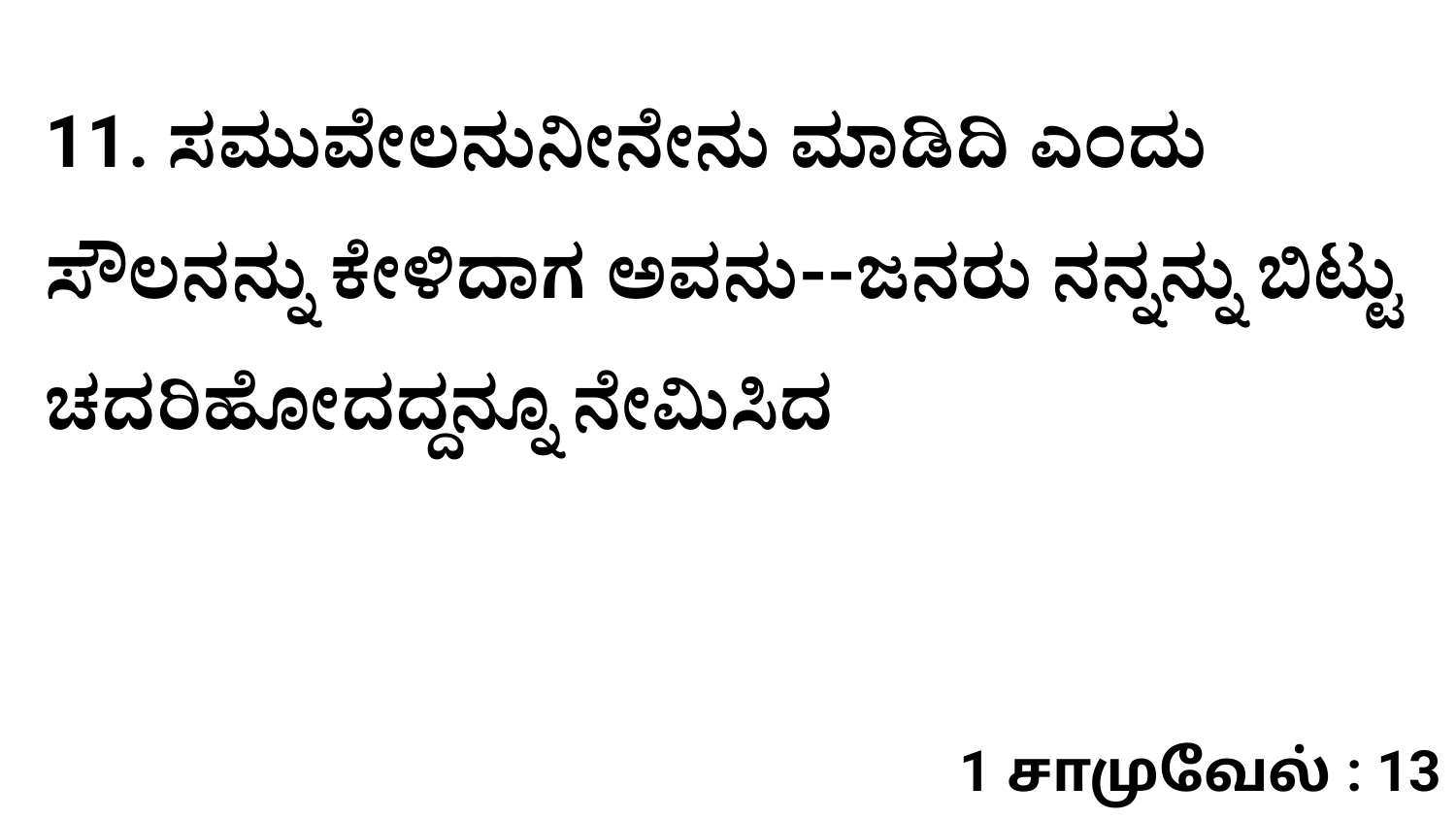

11. ಸಮುವೇಲನುನೀನೇನು ಮಾಡಿದಿ ಎಂದು ಸೌಲನನ್ನು ಕೇಳಿದಾಗ ಅವನು--ಜನರು ನನ್ನನ್ನು ಬಿಟ್ಟು ಚದರಿಹೋದದ್ದನ್ನೂ ನೇಮಿಸಿದ
1 சாமுவேல் : 13